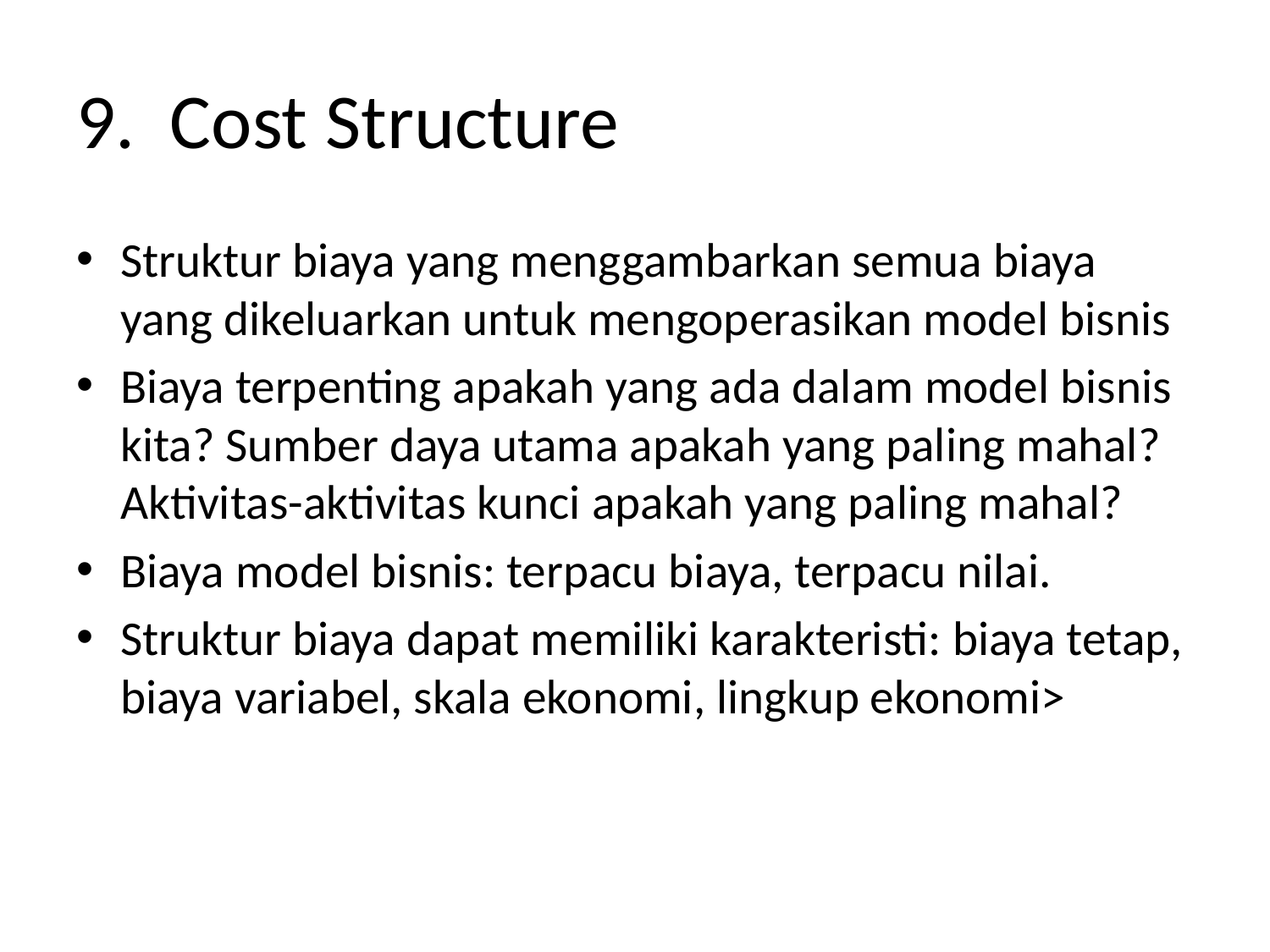

# 9.  Cost Structure
Struktur biaya yang menggambarkan semua biaya yang dikeluarkan untuk mengoperasikan model bisnis
Biaya terpenting apakah yang ada dalam model bisnis kita? Sumber daya utama apakah yang paling mahal? Aktivitas-aktivitas kunci apakah yang paling mahal?
Biaya model bisnis: terpacu biaya, terpacu nilai.
Struktur biaya dapat memiliki karakteristi: biaya tetap, biaya variabel, skala ekonomi, lingkup ekonomi>